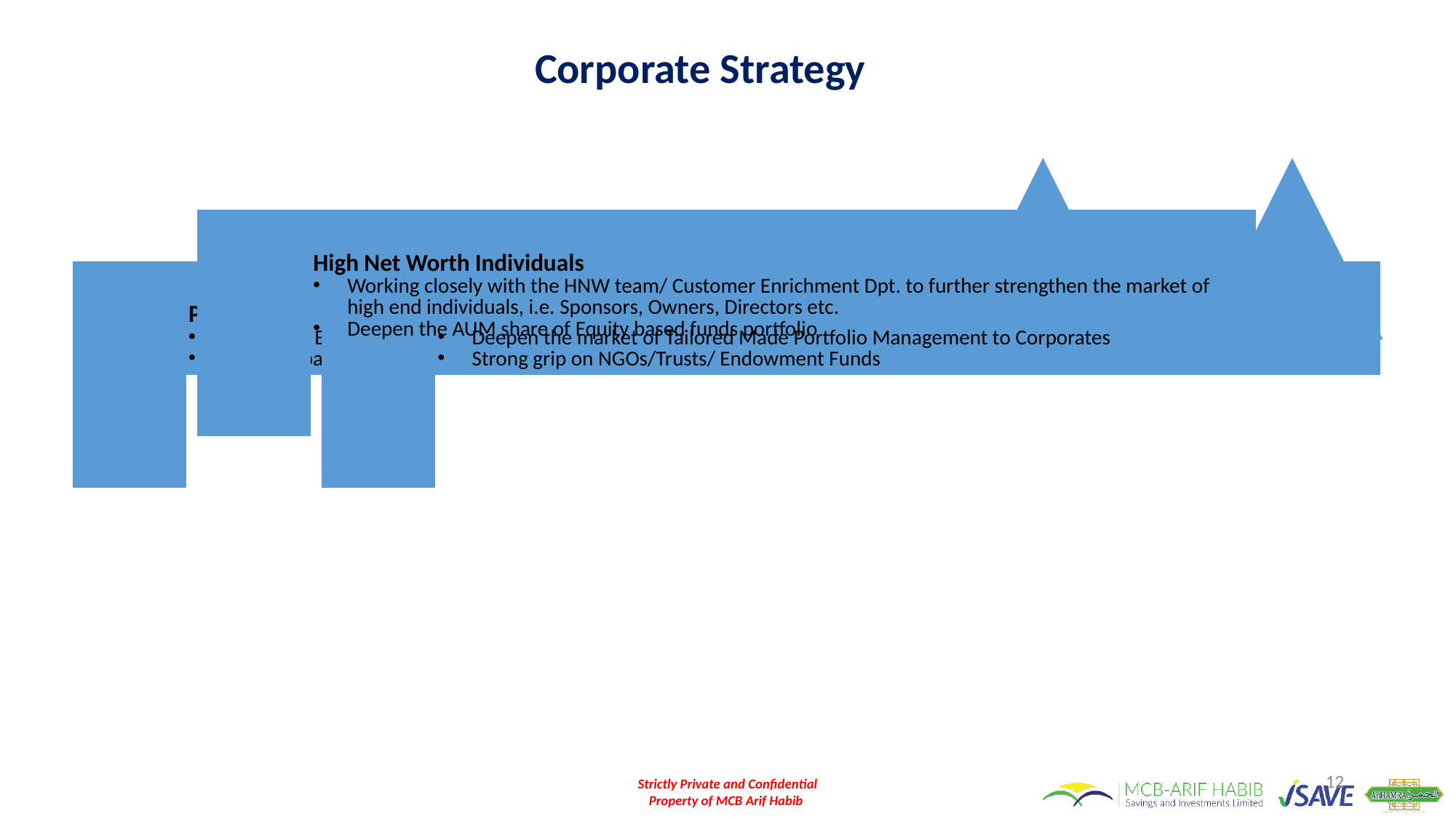

Corporate Strategy
Portfolio Diversification
SMA Mandates
High Net Worth Individuals
Working closely with the HNW team/ Customer Enrichment Dpt. to further strengthen the market of high end individuals, i.e. Sponsors, Owners, Directors etc.
12